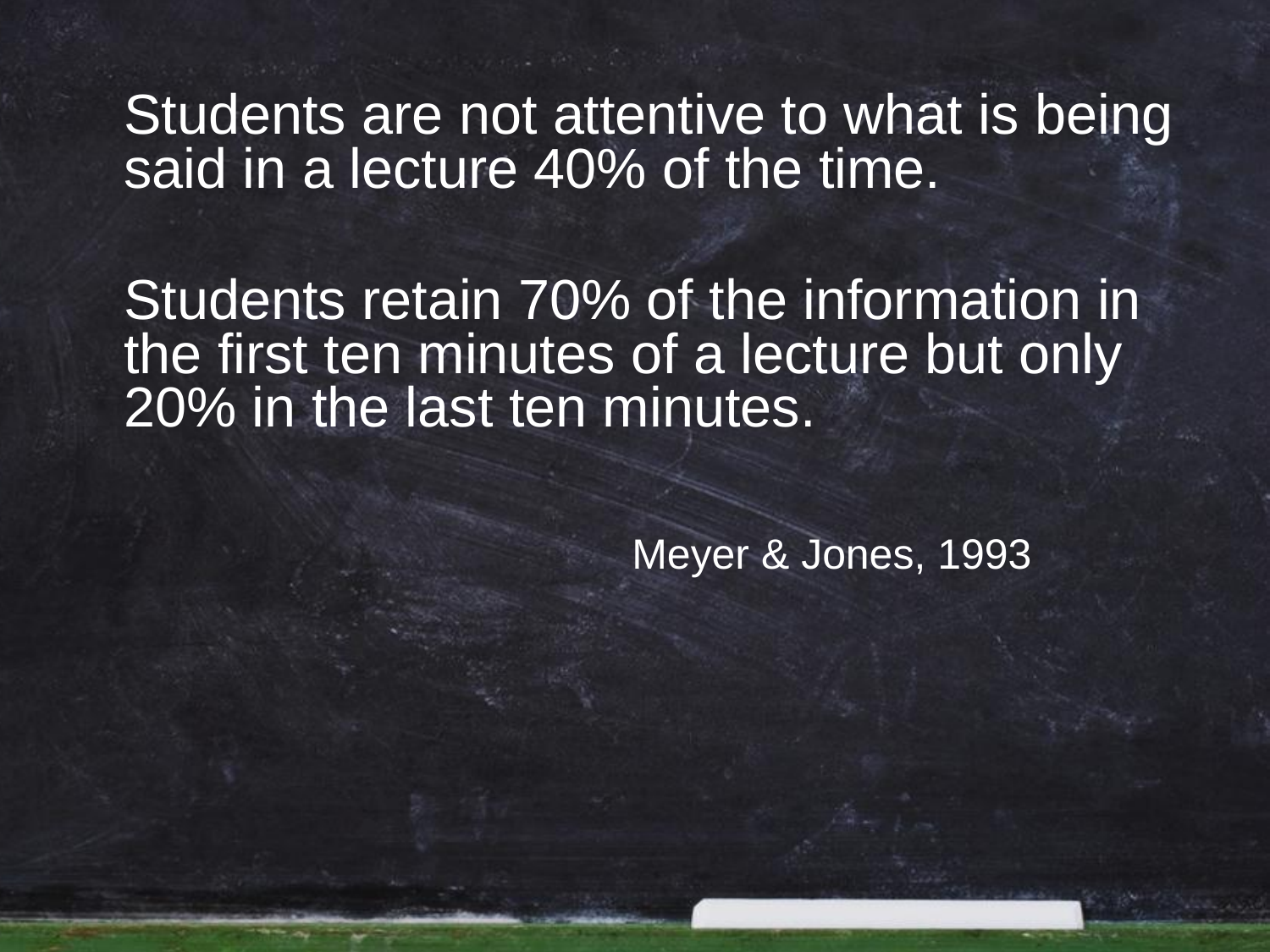

Students are not attentive to what is being said in a lecture 40% of the time.

	Students retain 70% of the information in the first ten minutes of a lecture but only 20% in the last ten minutes.

                                                                                    					Meyer & Jones, 1993